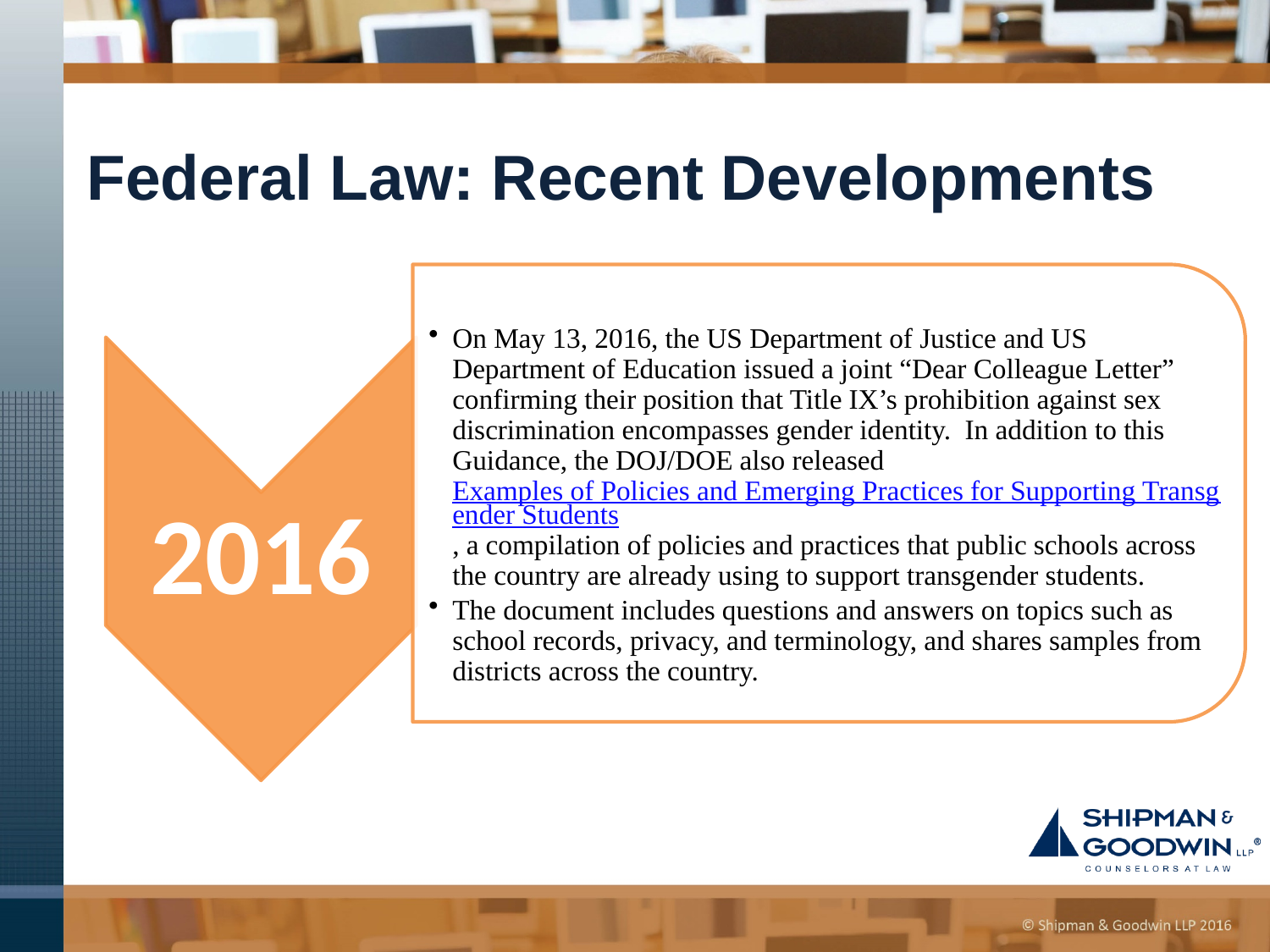

# Federal Law: Recent Developments
2016
On May 13, 2016, the US Department of Justice and US Department of Education issued a joint “Dear Colleague Letter” confirming their position that Title IX’s prohibition against sex discrimination encompasses gender identity.  In addition to this Guidance, the DOJ/DOE also released  Examples of Policies and Emerging Practices for Supporting Transgender Students, a compilation of policies and practices that public schools across the country are already using to support transgender students.
The document includes questions and answers on topics such as school records, privacy, and terminology, and shares samples from districts across the country.